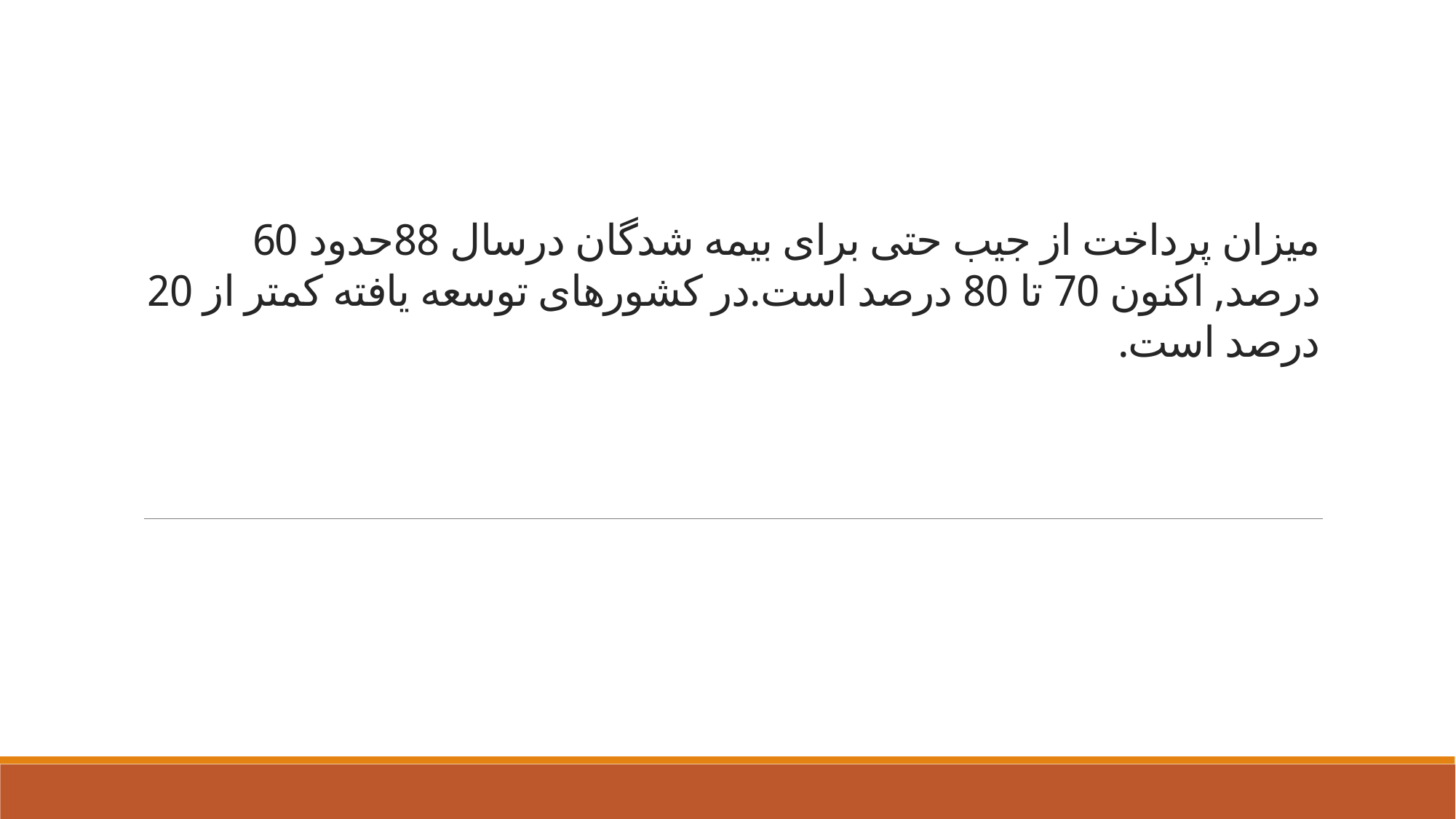

# میزان پرداخت از جیب حتی برای بیمه شدگان درسال 88حدود 60 درصد, اکنون 70 تا 80 درصد است.در کشورهای توسعه یافته کمتر از 20 درصد است.